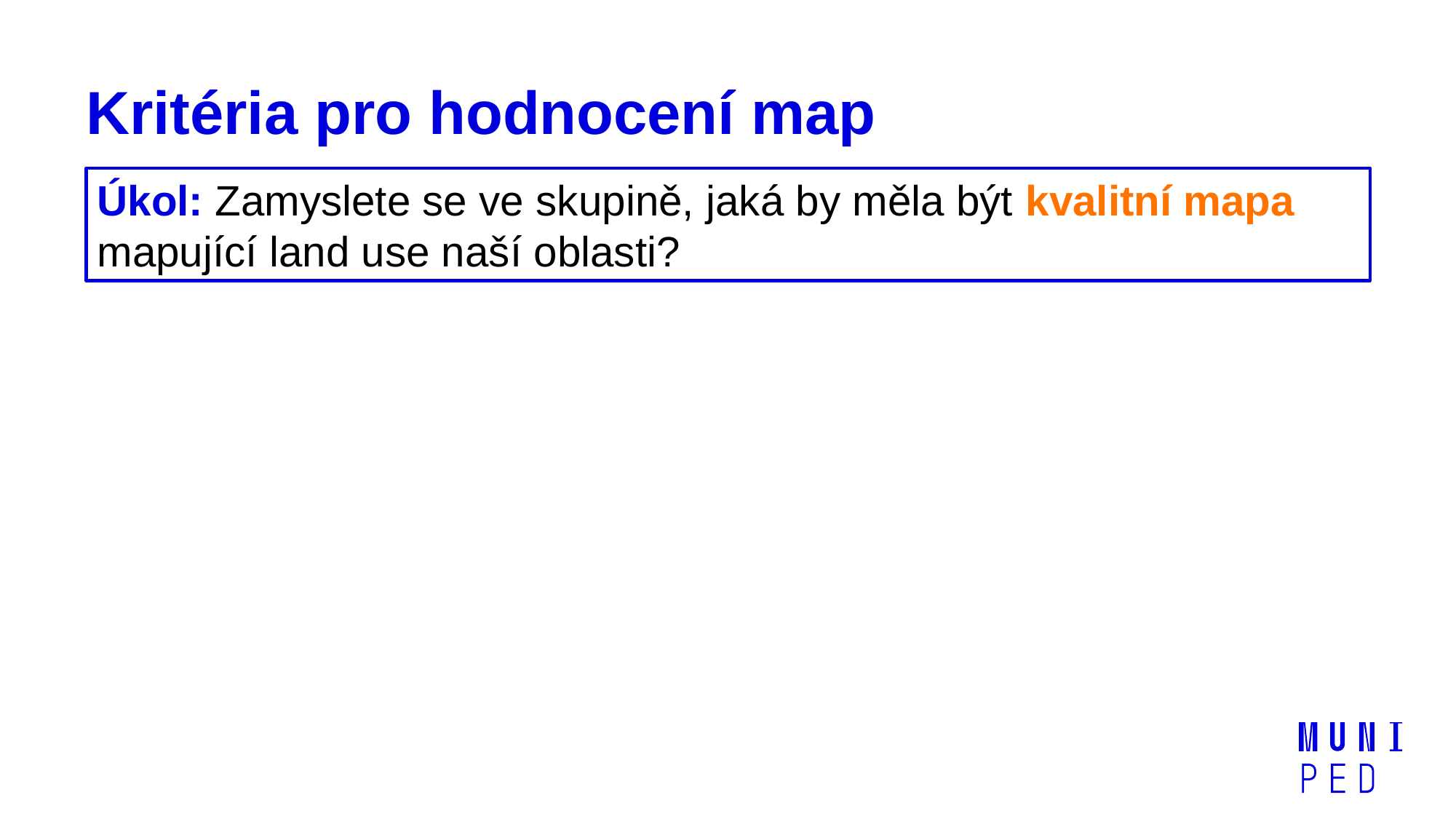

# Kritéria pro hodnocení map
Úkol: Zamyslete se ve skupině, jaká by měla být kvalitní mapa mapující land use naší oblasti?